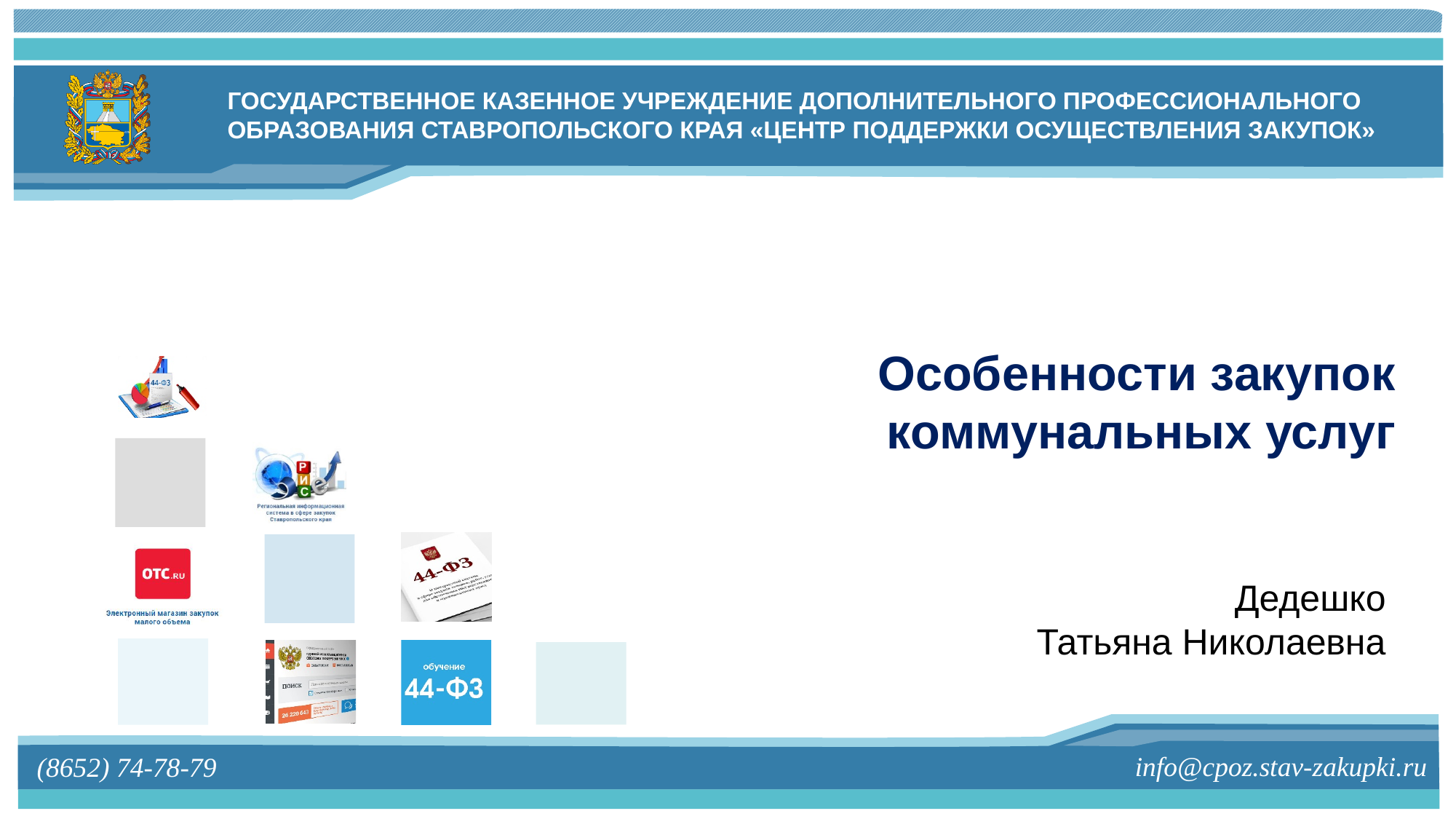

# Особенности закупок коммунальных услуг Дедешко Татьяна Николаевна